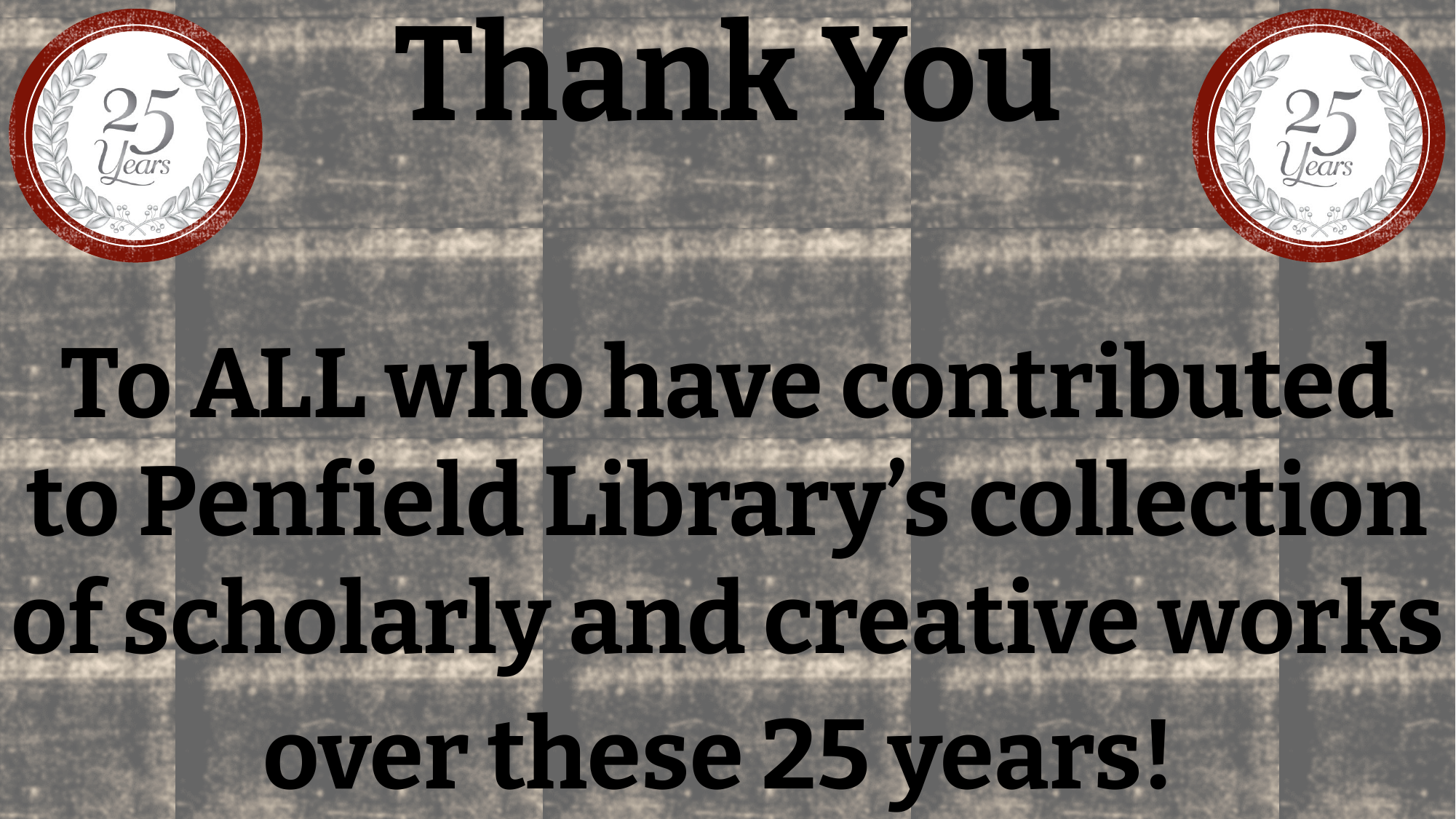

Thank You
To ALL who have contributed to Penfield Library’s collection of scholarly and creative works
over these 25 years!